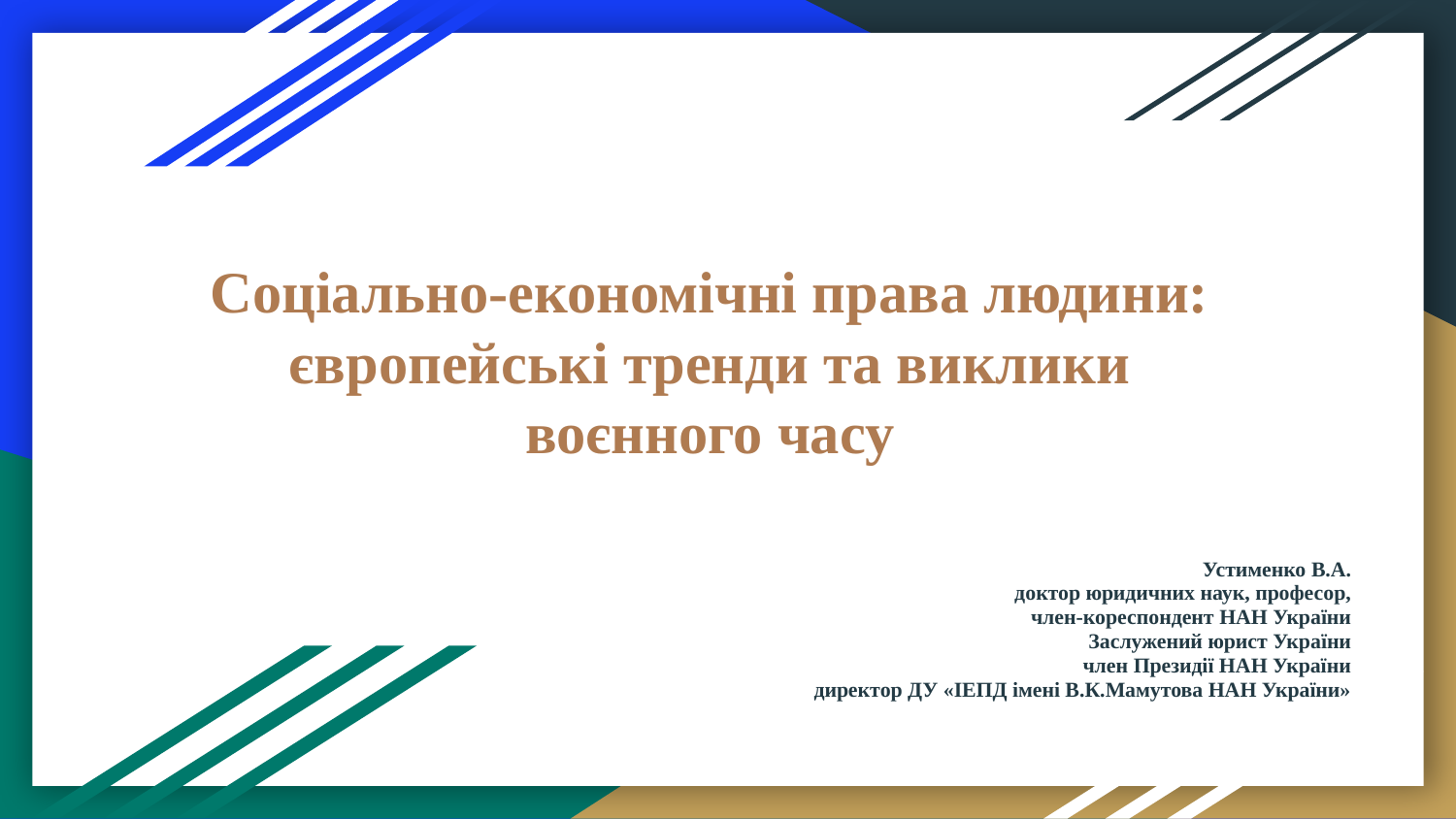

# Соціально-економічні права людини:
європейські тренди та виклики воєнного часу
Устименко В.А.
доктор юридичних наук, професор,
член-кореспондент НАН України
Заслужений юрист України
член Президії НАН України
директор ДУ «ІЕПД імені В.К.Мамутова НАН України»